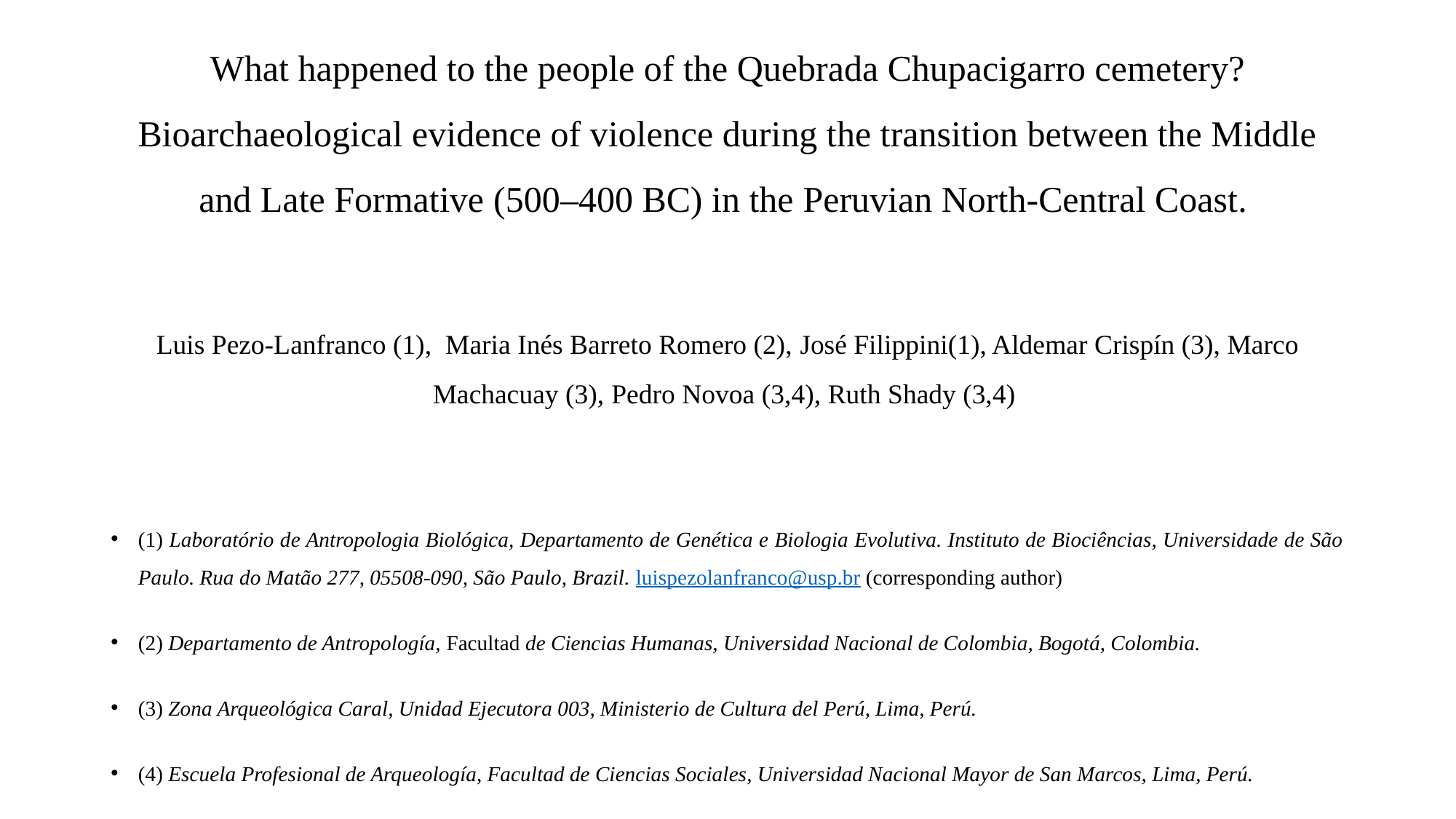

What happened to the people of the Quebrada Chupacigarro cemetery? Bioarchaeological evidence of violence during the transition between the Middle and Late Formative (500–400 BC) in the Peruvian North-Central Coast.

Luis Pezo-Lanfranco (1),  Maria Inés Barreto Romero (2), José Filippini(1), Aldemar Crispín (3), Marco Machacuay (3), Pedro Novoa (3,4), Ruth Shady (3,4)

(1) Laboratório de Antropologia Biológica, Departamento de Genética e Biologia Evolutiva. Instituto de Biociências, Universidade de São Paulo. Rua do Matão 277, 05508-090, São Paulo, Brazil. luispezolanfranco@usp.br (corresponding author)
(2) Departamento de Antropología, Facultad de Ciencias Humanas, Universidad Nacional de Colombia, Bogotá, Colombia.
(3) Zona Arqueológica Caral, Unidad Ejecutora 003, Ministerio de Cultura del Perú, Lima, Perú.
(4) Escuela Profesional de Arqueología, Facultad de Ciencias Sociales, Universidad Nacional Mayor de San Marcos, Lima, Perú.